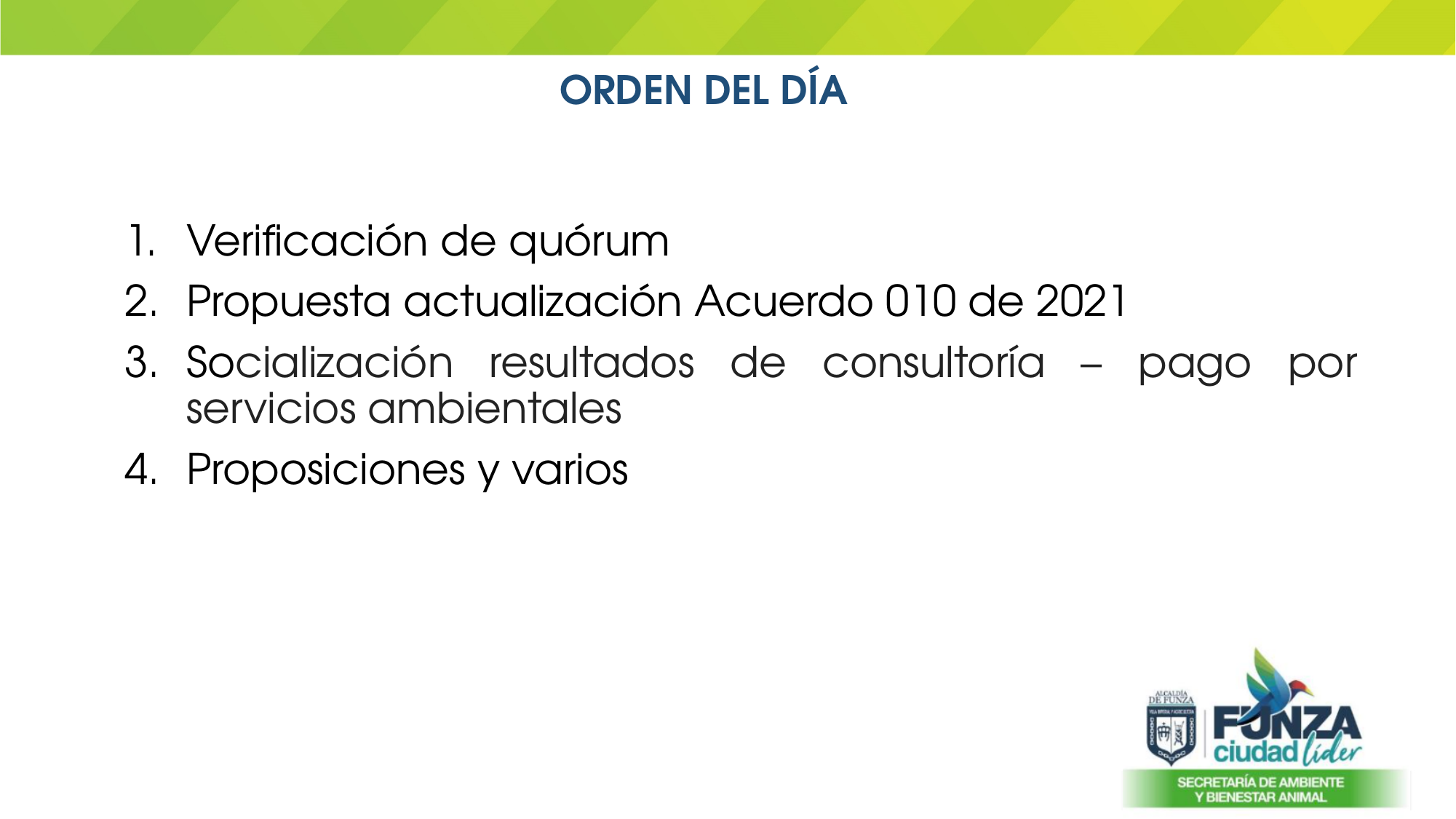

ORDEN DEL DÍA
Verificación de quórum
Propuesta actualización Acuerdo 010 de 2021
Socialización resultados de consultoría – pago por servicios ambientales
Proposiciones y varios